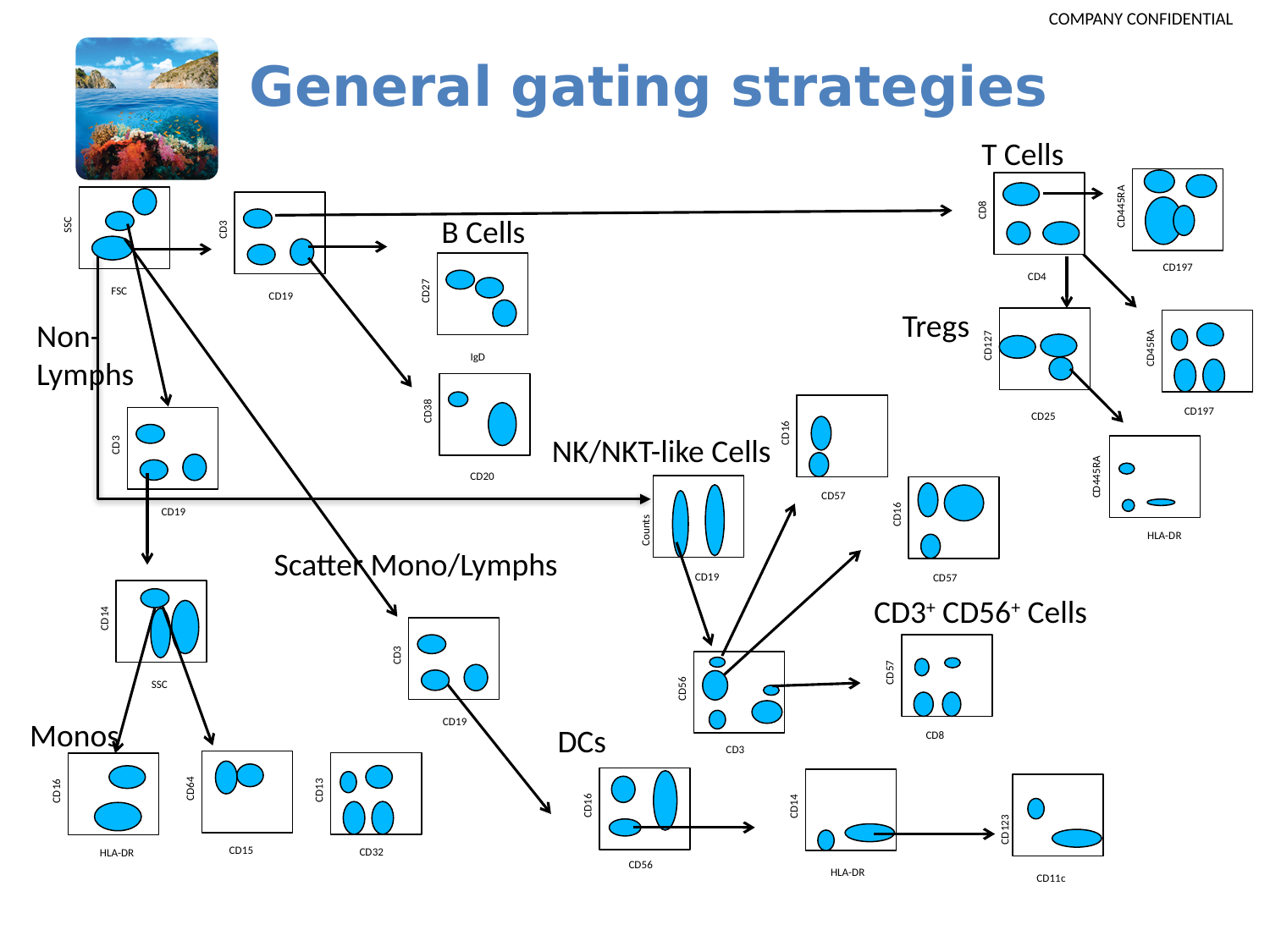

COMPANY CONFIDENTIAL
# General gating strategies
T Cells

CD445RA
CD8

B Cells

SSC
CD3

CD197
CD4

CD27
FSC
CD19
Tregs

Non-
Lymphs

CD127

CD45RA

IgD

CD197
CD38

CD25

CD16

NK/NKT-like Cells
CD3

CD20

CD445RA

CD57

CD19

CD16
Counts
HLA-DR

Scatter Mono/Lymphs
CD19
CD57

CD3+ CD56+ Cells

CD14

CD3

CD57

SSC
CD56

CD19
Monos

DCs
CD8
CD3

CD64

CD13
CD16
CD16
CD14

CD123

CD15
CD32
HLA-DR
CD56
HLA-DR
CD11c